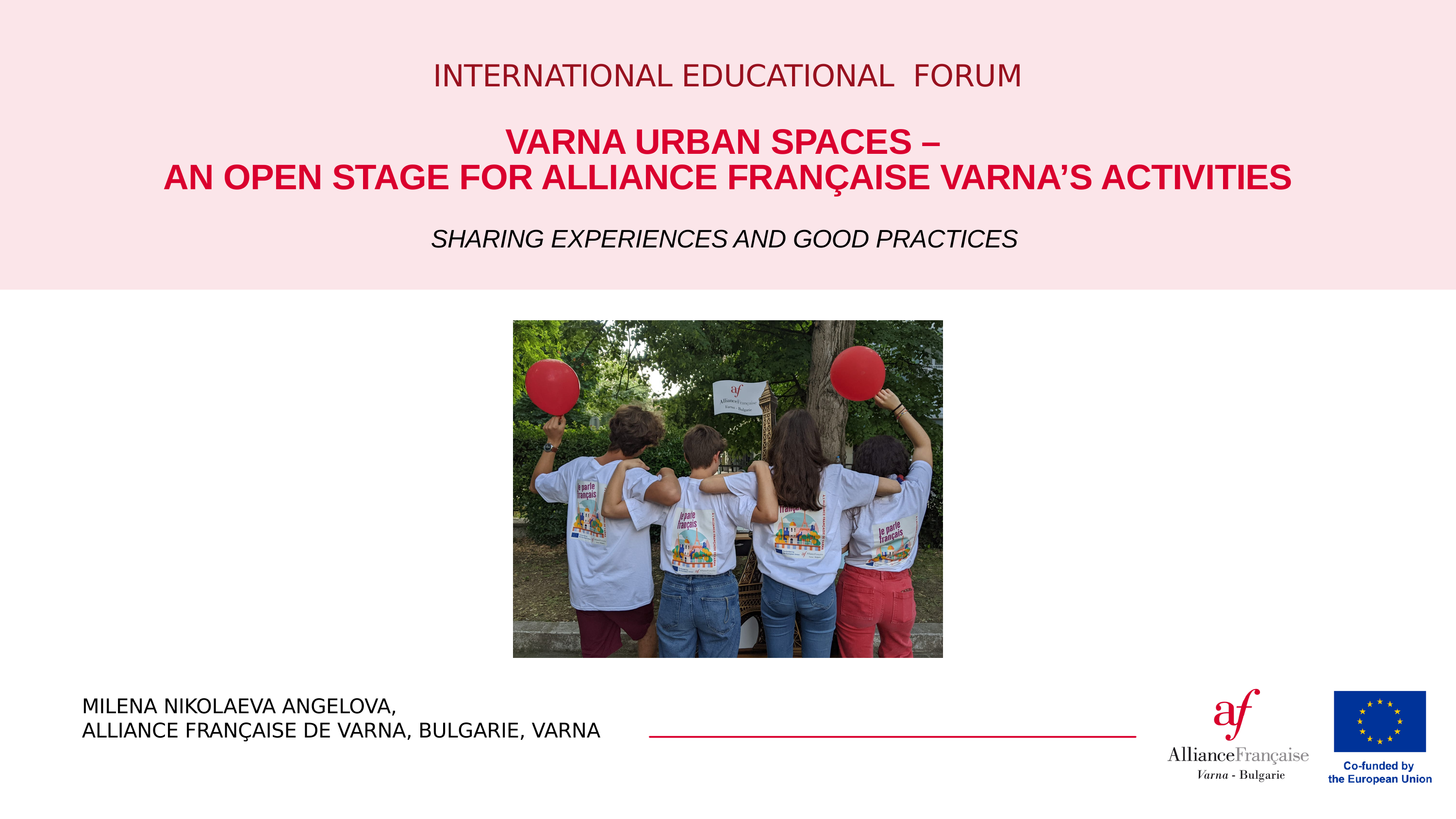

INTERNATIONAL EDUCATIONAL  FORUM
VARNA URBAN SPACES –
AN OPEN STAGE FOR ALLIANCE FRANÇAISE VARNA’S ACTIVITIES
SHARING EXPERIENCES AND GOOD PRACTICES

MILENA NIKOLAEVA ANGELOVA,
ALLIANCE FRANÇAISE DE VARNA, BULGARIE, VARNA